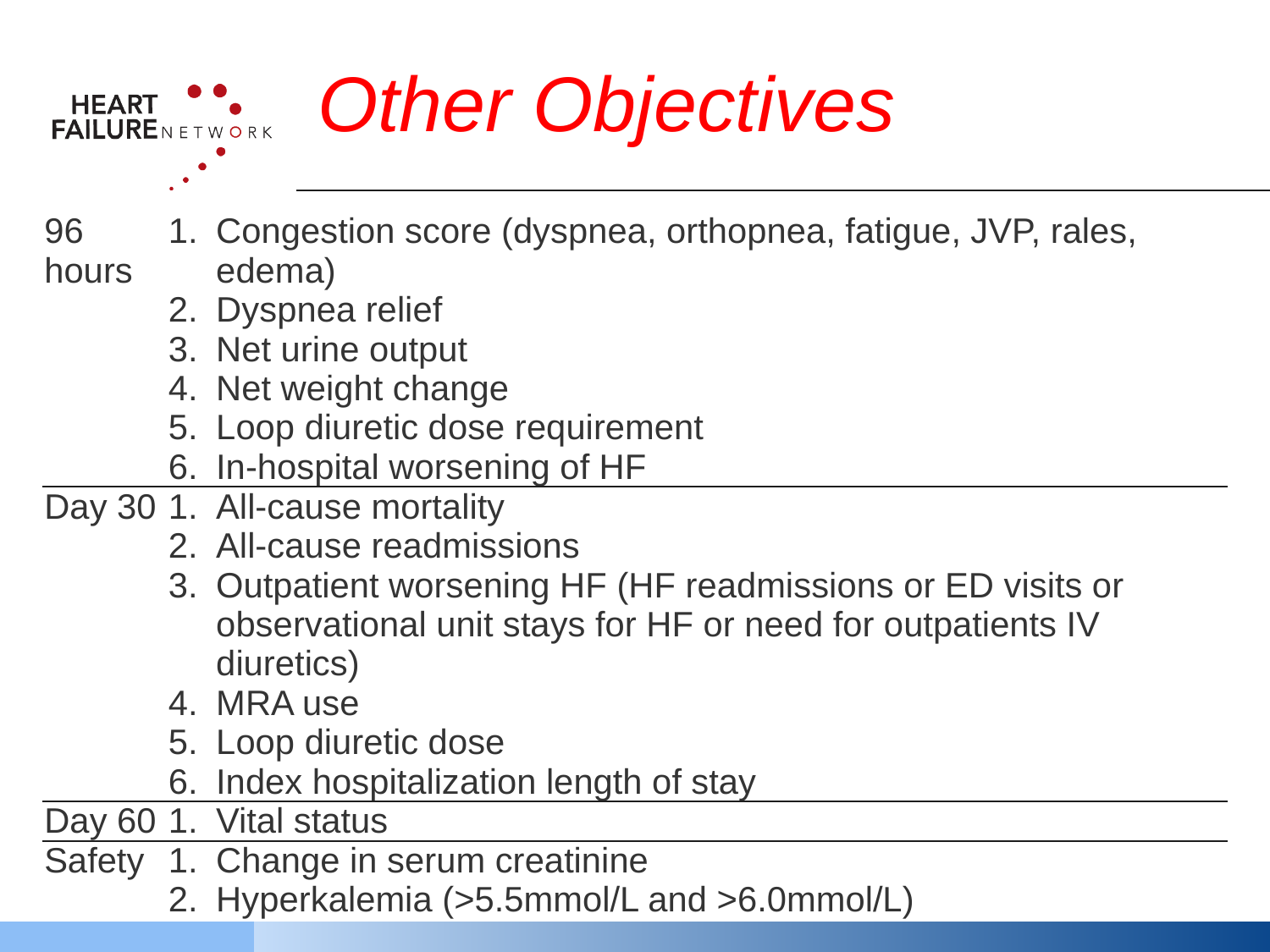

# Other Objectives
| 96 hours | Congestion score (dyspnea, orthopnea, fatigue, JVP, rales, edema) Dyspnea relief Net urine output Net weight change Loop diuretic dose requirement In-hospital worsening of HF |
| --- | --- |
| Day 30 | All-cause mortality All-cause readmissions Outpatient worsening HF (HF readmissions or ED visits or observational unit stays for HF or need for outpatients IV diuretics) MRA use Loop diuretic dose Index hospitalization length of stay |
| Day 60 | Vital status |
| Safety | Change in serum creatinine Hyperkalemia (>5.5mmol/L and >6.0mmol/L) |